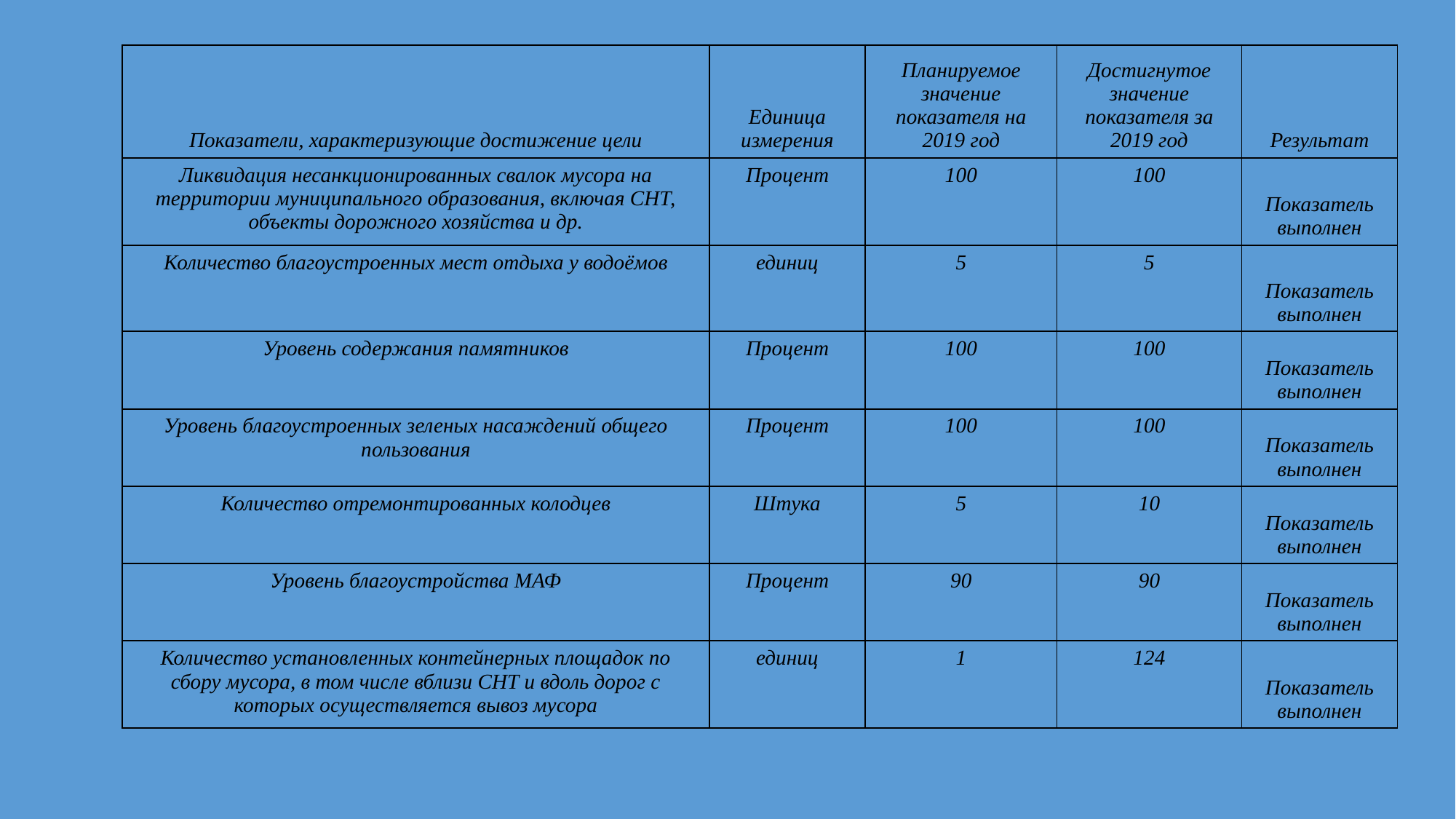

| Показатели, характеризующие достижение цели | Единица измерения | Планируемое значение показателя на 2019 год | Достигнутое значение показателя за 2019 год | Результат |
| --- | --- | --- | --- | --- |
| Ликвидация несанкционированных свалок мусора на территории муниципального образования, включая СНТ, объекты дорожного хозяйства и др. | Процент | 100 | 100 | Показатель выполнен |
| Количество благоустроенных мест отдыха у водоёмов | единиц | 5 | 5 | Показатель выполнен |
| Уровень содержания памятников | Процент | 100 | 100 | Показатель выполнен |
| Уровень благоустроенных зеленых насаждений общего пользования | Процент | 100 | 100 | Показатель выполнен |
| Количество отремонтированных колодцев | Штука | 5 | 10 | Показатель выполнен |
| Уровень благоустройства МАФ | Процент | 90 | 90 | Показатель выполнен |
| Количество установленных контейнерных площадок по сбору мусора, в том числе вблизи СНТ и вдоль дорог с которых осуществляется вывоз мусора | единиц | 1 | 124 | Показатель выполнен |